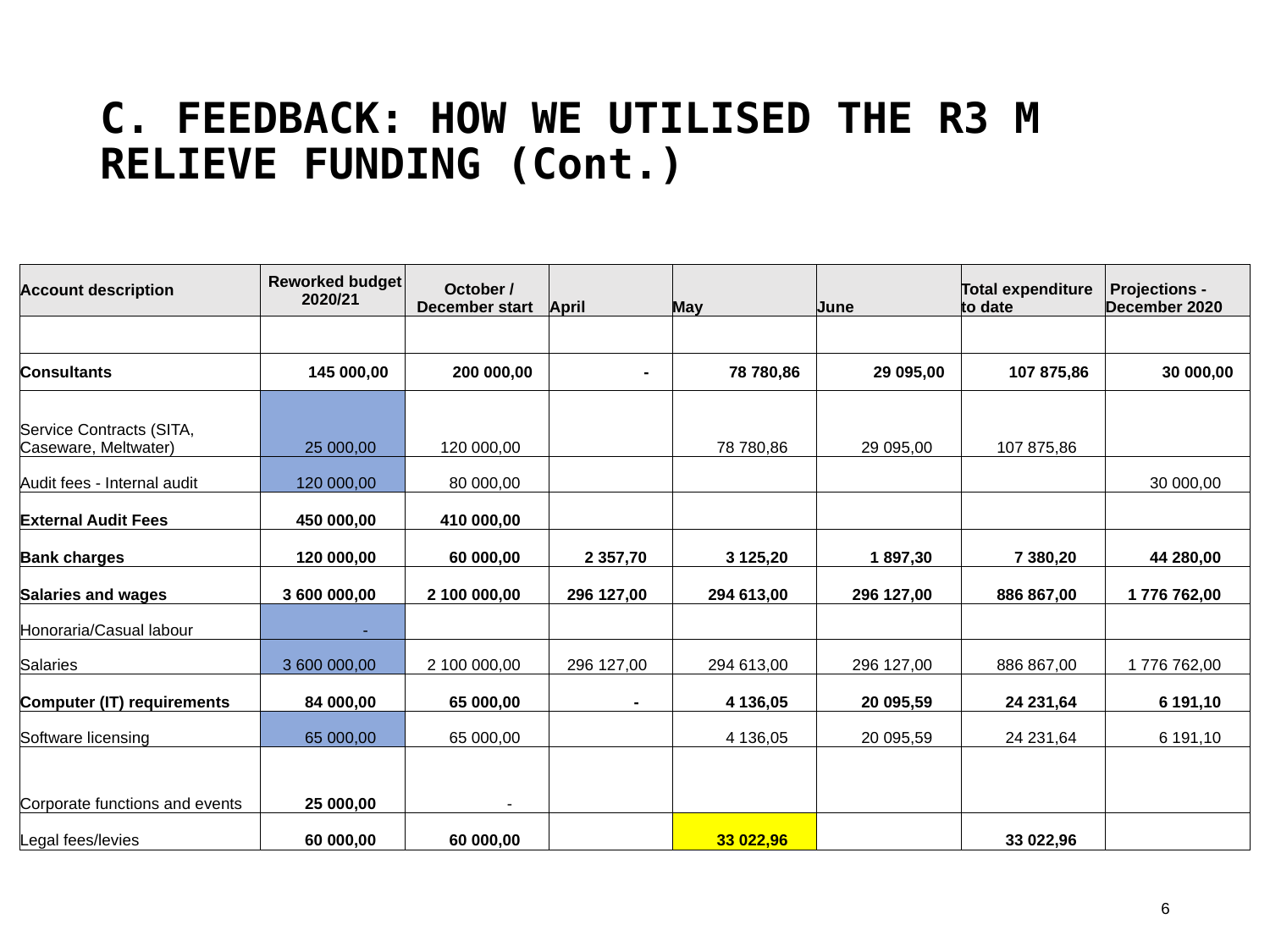

# C. FEEDBACK: HOW WE UTILISED THE R3 M 	RELIEVE FUNDING (Cont.)
| Account description | Reworked budget 2020/21 | October / December start | April | May | June | Total expenditure to date | Projections - December 2020 |
| --- | --- | --- | --- | --- | --- | --- | --- |
|  |  |  |  |  |  |  |  |
| Consultants | 145 000,00 | 200 000,00 | - | 78 780,86 | 29 095,00 | 107 875,86 | 30 000,00 |
| Service Contracts (SITA, Caseware, Meltwater) | 25 000,00 | 120 000,00 |  | 78 780,86 | 29 095,00 | 107 875,86 |  |
| Audit fees - Internal audit | 120 000,00 | 80 000,00 |  |  |  |  | 30 000,00 |
| External Audit Fees | 450 000,00 | 410 000,00 |  |  |  |  |  |
| Bank charges | 120 000,00 | 60 000,00 | 2 357,70 | 3 125,20 | 1 897,30 | 7 380,20 | 44 280,00 |
| Salaries and wages | 3 600 000,00 | 2 100 000,00 | 296 127,00 | 294 613,00 | 296 127,00 | 886 867,00 | 1 776 762,00 |
| Honoraria/Casual labour | - |  |  |  |  |  |  |
| Salaries | 3 600 000,00 | 2 100 000,00 | 296 127,00 | 294 613,00 | 296 127,00 | 886 867,00 | 1 776 762,00 |
| Computer (IT) requirements | 84 000,00 | 65 000,00 | - | 4 136,05 | 20 095,59 | 24 231,64 | 6 191,10 |
| Software licensing | 65 000,00 | 65 000,00 |  | 4 136,05 | 20 095,59 | 24 231,64 | 6 191,10 |
| Corporate functions and events | 25 000,00 | - |  |  |  |  |  |
| Legal fees/levies | 60 000,00 | 60 000,00 |  | 33 022,96 |  | 33 022,96 |  |
6